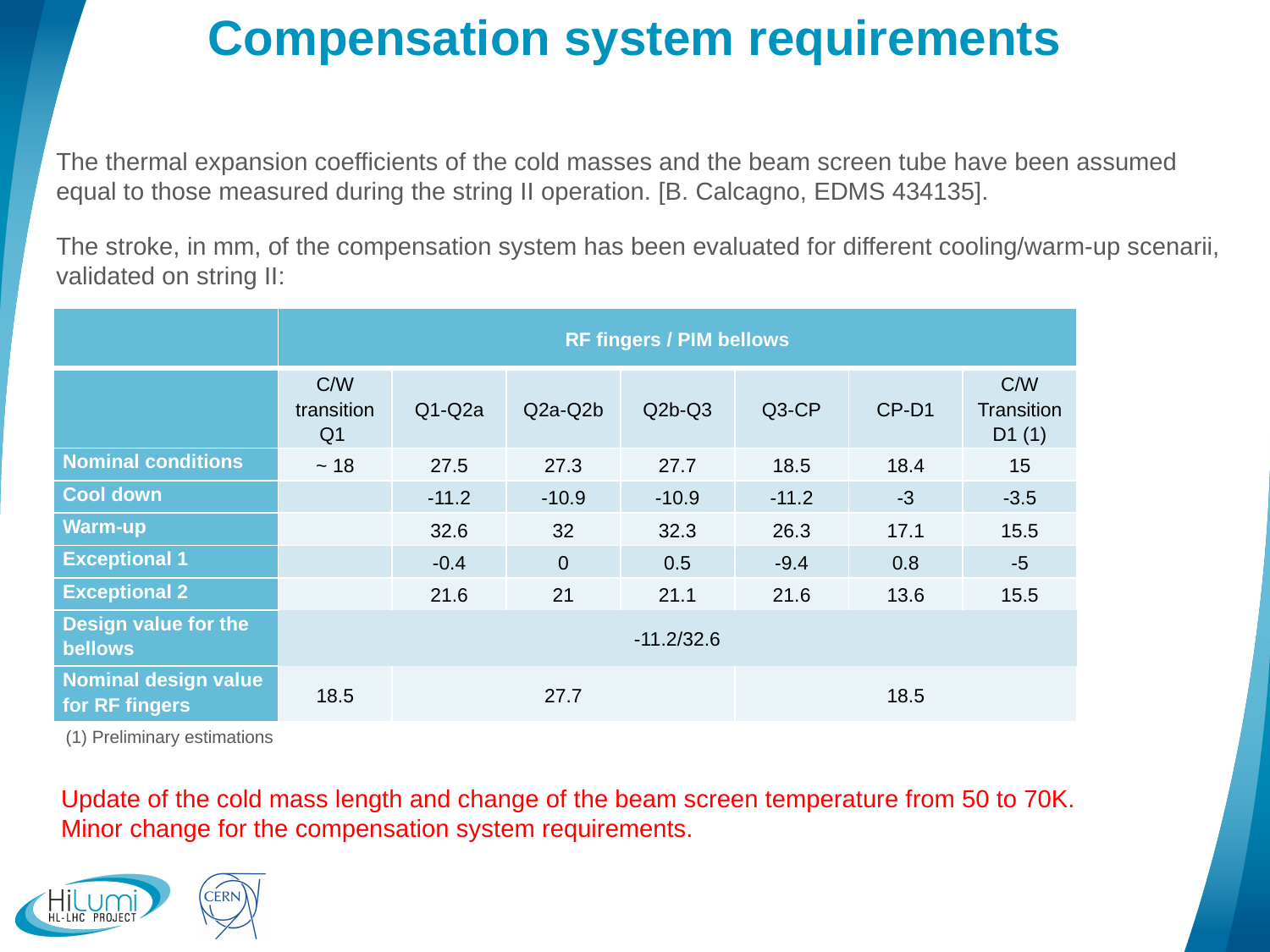

Compensation system requirements
The thermal expansion coefficients of the cold masses and the beam screen tube have been assumed equal to those measured during the string II operation. [B. Calcagno, EDMS 434135].
The stroke, in mm, of the compensation system has been evaluated for different cooling/warm-up scenarii, validated on string II:
|  | RF fingers / PIM bellows |  |  |  |  |  |  |
| --- | --- | --- | --- | --- | --- | --- | --- |
|  | C/W transition Q1 | Q1-Q2a | Q2a-Q2b | Q2b-Q3 | Q3-CP | CP-D1 | C/W Transition D1 (1) |
| Nominal conditions | ~ 18 | 27.5 | 27.3 | 27.7 | 18.5 | 18.4 | 15 |
| Cool down |  | -11.2 | -10.9 | -10.9 | -11.2 | -3 | -3.5 |
| Warm-up |  | 32.6 | 32 | 32.3 | 26.3 | 17.1 | 15.5 |
| Exceptional 1 |  | -0.4 | 0 | 0.5 | -9.4 | 0.8 | -5 |
| Exceptional 2 |  | 21.6 | 21 | 21.1 | 21.6 | 13.6 | 15.5 |
| Design value for the bellows | -11.2/32.6 |  |  |  |  |  |  |
| Nominal design value for RF fingers | 18.5 | 27.7 |  |  | 18.5 |  |  |
(1) Preliminary estimations
Update of the cold mass length and change of the beam screen temperature from 50 to 70K.
Minor change for the compensation system requirements.